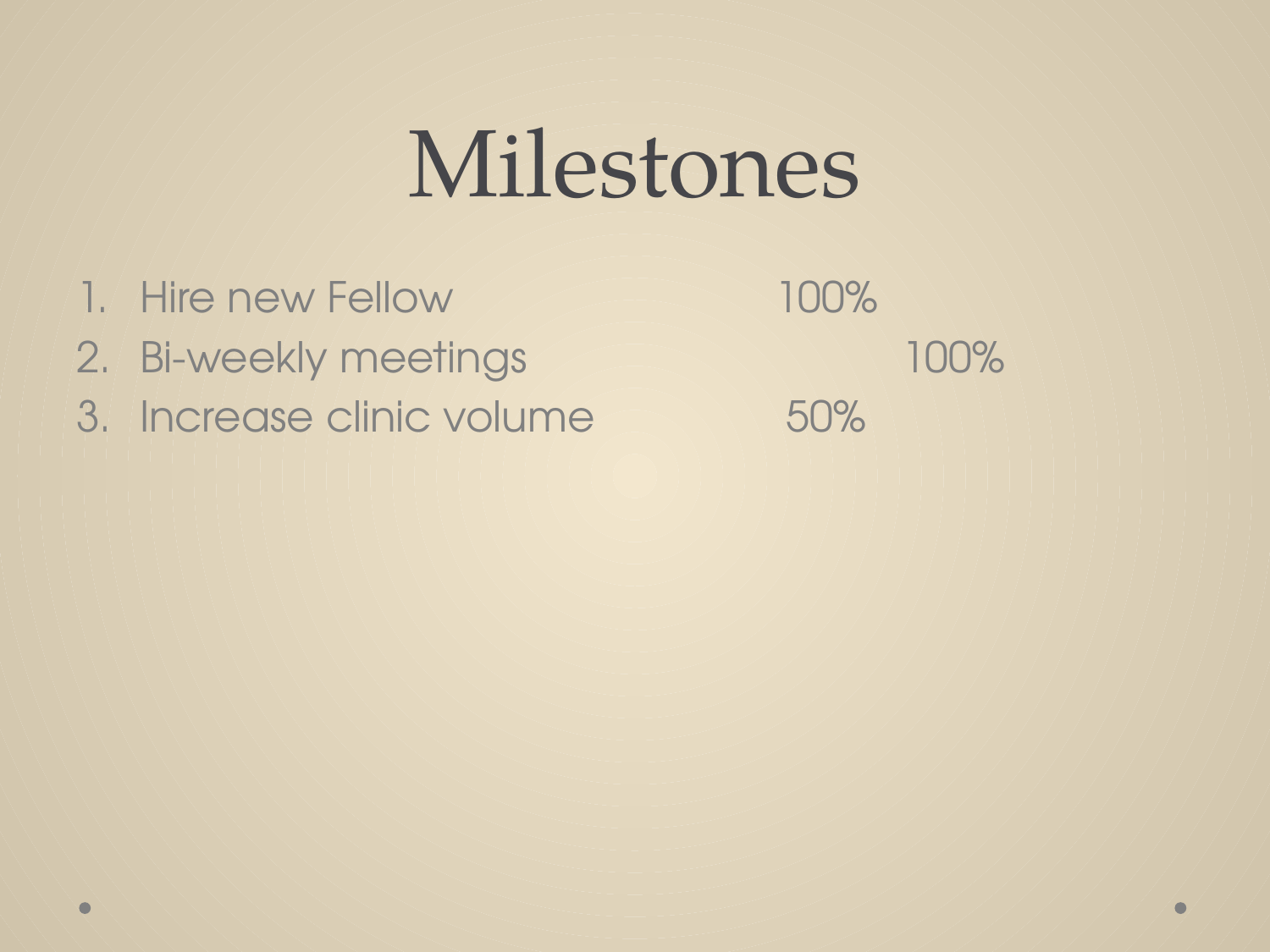

# Milestones
Hire new Fellow			100%
Bi-weekly meetings 			100%
Increase clinic volume		 50%